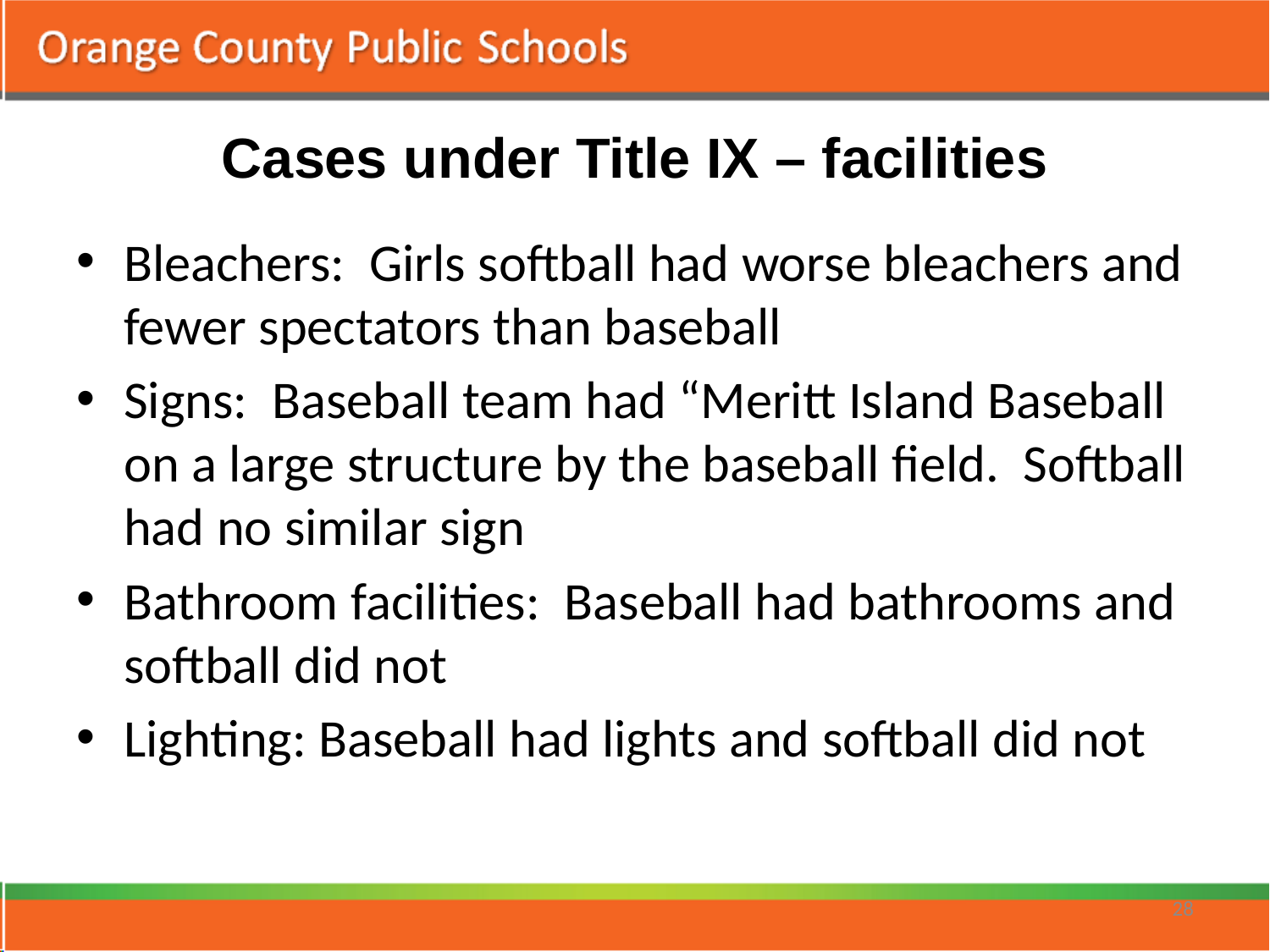

# Cases under Title IX – facilities
Bleachers:  Girls softball had worse bleachers and fewer spectators than baseball
Signs:  Baseball team had “Meritt Island Baseball on a large structure by the baseball field.  Softball had no similar sign
Bathroom facilities:  Baseball had bathrooms and softball did not
Lighting: Baseball had lights and softball did not

28